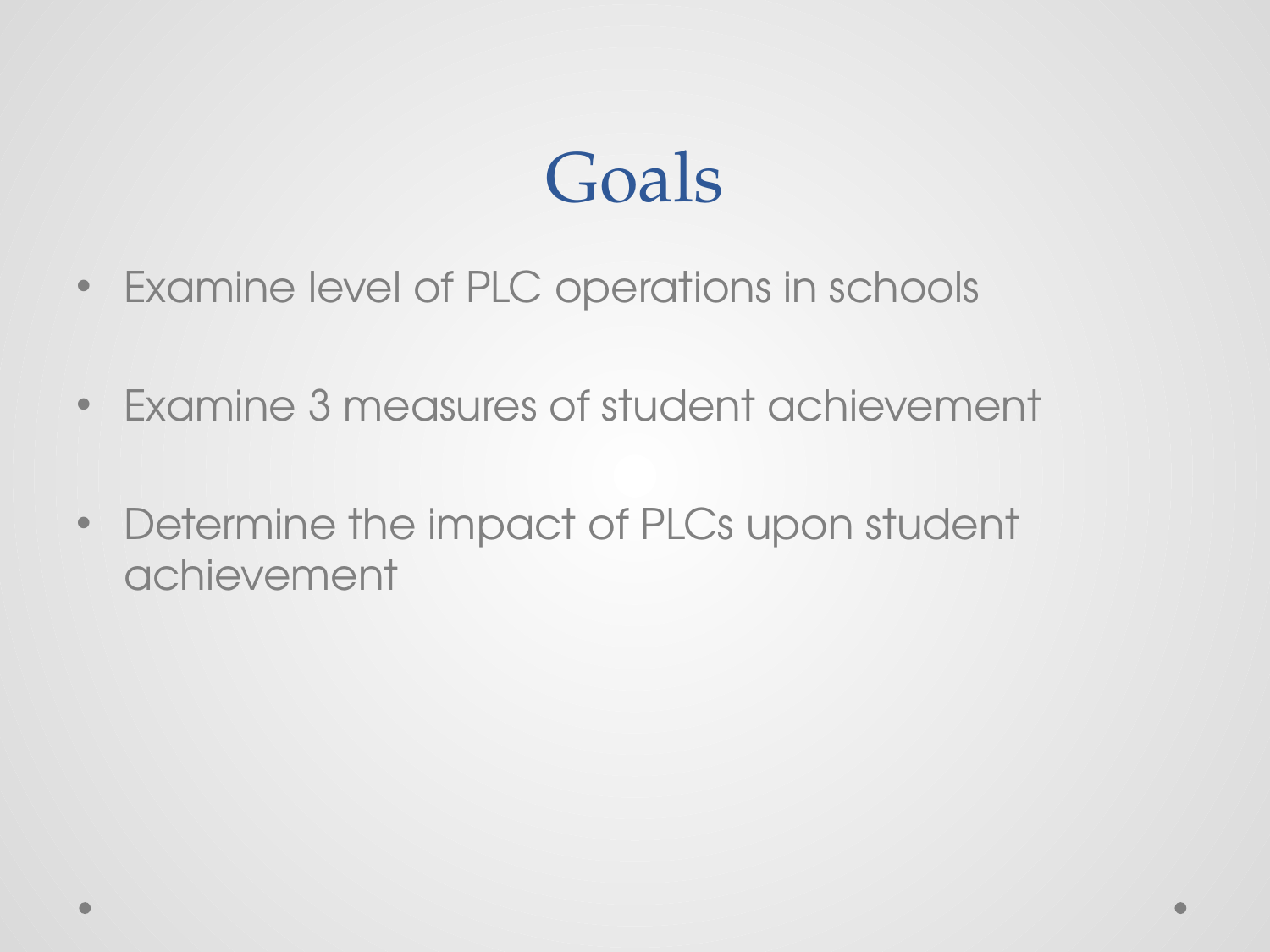

# Goals
Examine level of PLC operations in schools

Examine 3 measures of student achievement

Determine the impact of PLCs upon student achievement